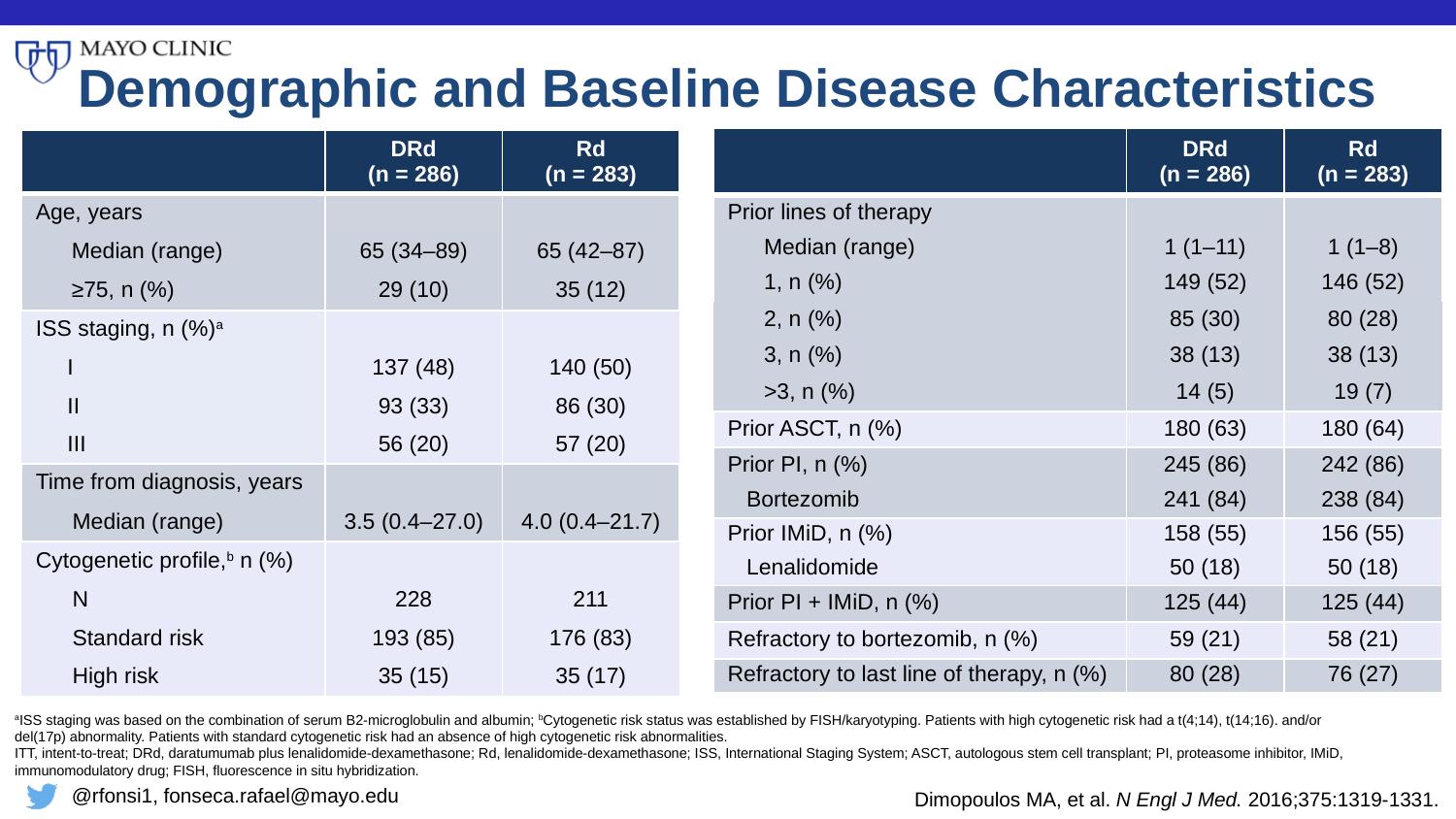

# Demographic and Baseline Disease Characteristics
|  | DRd (n = 286) | Rd (n = 283) |
| --- | --- | --- |
| Prior lines of therapy |  |  |
| Median (range) | 1 (1–11) | 1 (1–8) |
| 1, n (%) | 149 (52) | 146 (52) |
| 2, n (%) | 85 (30) | 80 (28) |
| 3, n (%) | 38 (13) | 38 (13) |
| >3, n (%) | 14 (5) | 19 (7) |
| Prior ASCT, n (%) | 180 (63) | 180 (64) |
| Prior PI, n (%) | 245 (86) | 242 (86) |
| Bortezomib | 241 (84) | 238 (84) |
| Prior IMiD, n (%) | 158 (55) | 156 (55) |
| Lenalidomide | 50 (18) | 50 (18) |
| Prior PI + IMiD, n (%) | 125 (44) | 125 (44) |
| Refractory to bortezomib, n (%) | 59 (21) | 58 (21) |
| Refractory to last line of therapy, n (%) | 80 (28) | 76 (27) |
|  | DRd (n = 286) | Rd (n = 283) |
| --- | --- | --- |
| Age, years |  |  |
| Median (range) | 65 (34–89) | 65 (42–87) |
| ≥75, n (%) | 29 (10) | 35 (12) |
| ISS staging, n (%)a |  |  |
| I | 137 (48) | 140 (50) |
| II | 93 (33) | 86 (30) |
| III | 56 (20) | 57 (20) |
| Time from diagnosis, years |  |  |
| Median (range) | 3.5 (0.4–27.0) | 4.0 (0.4–21.7) |
| Cytogenetic profile,b n (%) |  |  |
| N | 228 | 211 |
| Standard risk | 193 (85) | 176 (83) |
| High risk | 35 (15) | 35 (17) |
aISS staging was based on the combination of serum B2-microglobulin and albumin; bCytogenetic risk status was established by FISH/karyotyping. Patients with high cytogenetic risk had a t(4;14), t(14;16). and/or del(17p) abnormality. Patients with standard cytogenetic risk had an absence of high cytogenetic risk abnormalities.
ITT, intent-to-treat; DRd, daratumumab plus lenalidomide-dexamethasone; Rd, lenalidomide-dexamethasone; ISS, International Staging System; ASCT, autologous stem cell transplant; PI, proteasome inhibitor, IMiD, immunomodulatory drug; FISH, fluorescence in situ hybridization.
Dimopoulos MA, et al. N Engl J Med. 2016;375:1319-1331.